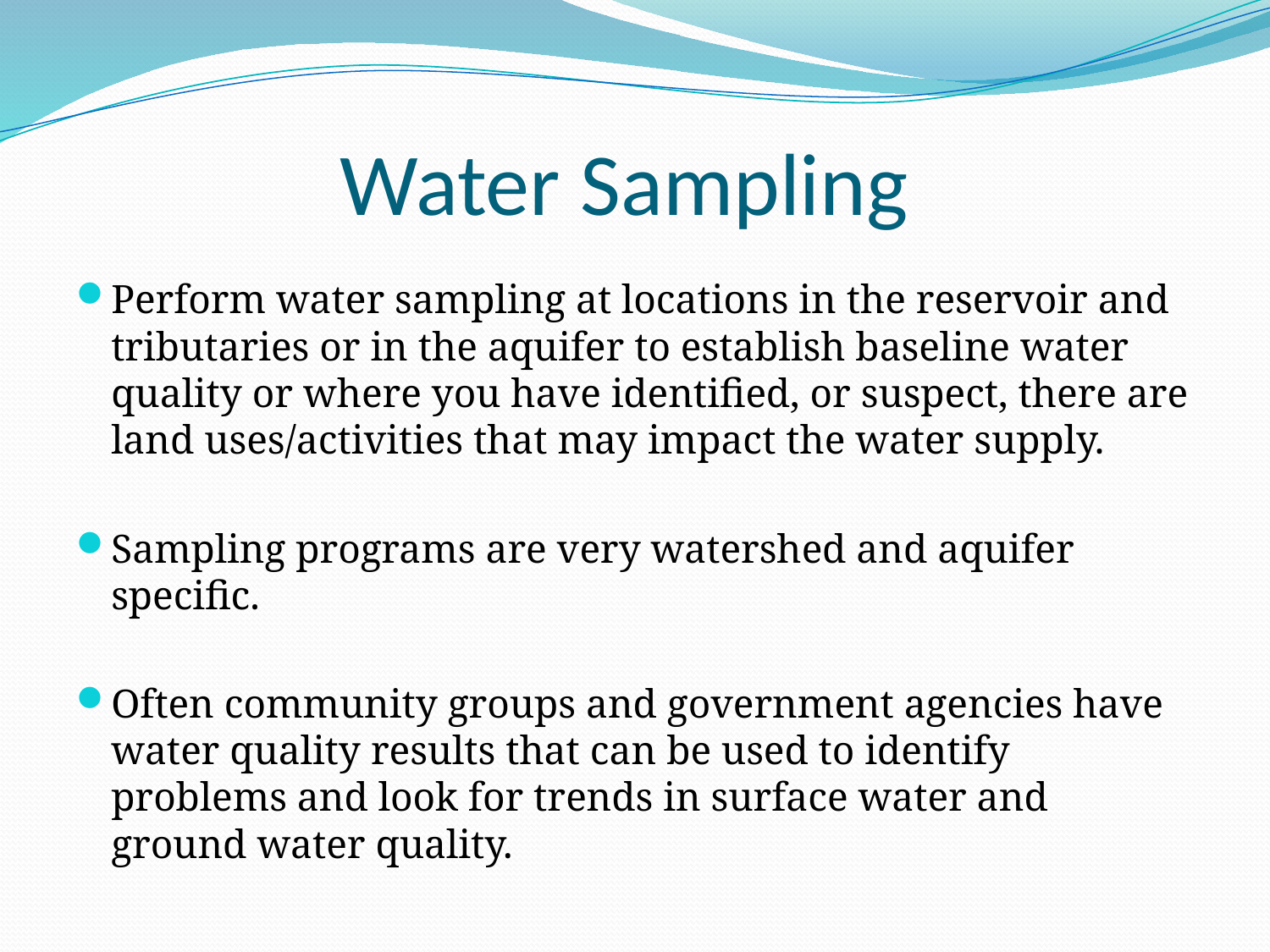

# Water Sampling
Perform water sampling at locations in the reservoir and tributaries or in the aquifer to establish baseline water quality or where you have identified, or suspect, there are land uses/activities that may impact the water supply.

Sampling programs are very watershed and aquifer specific.

Often community groups and government agencies have water quality results that can be used to identify problems and look for trends in surface water and ground water quality.